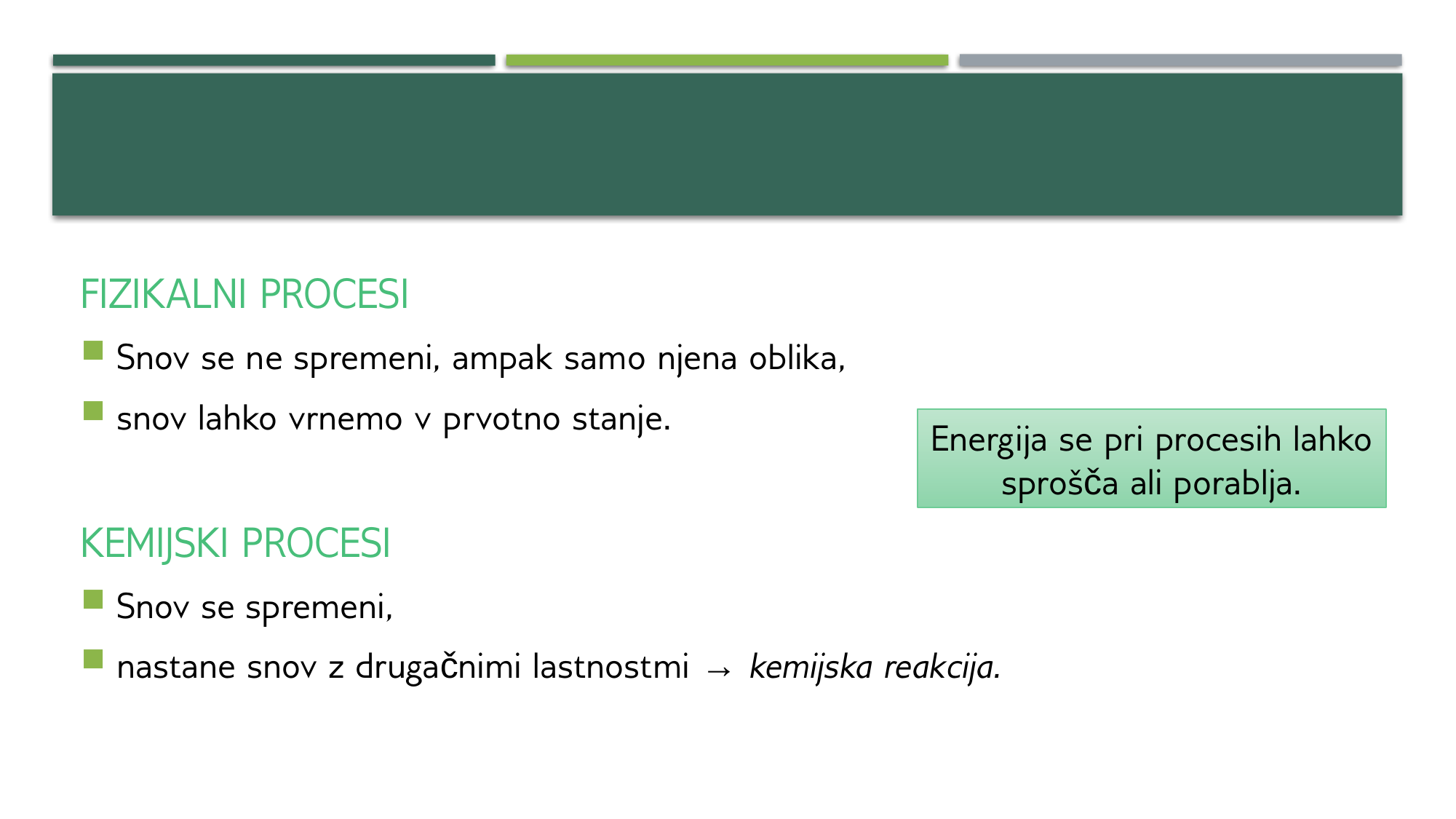

#
FIZIKALNI PROCESI
Snov se ne spremeni, ampak samo njena oblika,
snov lahko vrnemo v prvotno stanje.

KEMIJSKI PROCESI
Snov se spremeni,
nastane snov z drugačnimi lastnostmi → kemijska reakcija.

Energija se pri procesih lahko sprošča ali porablja.